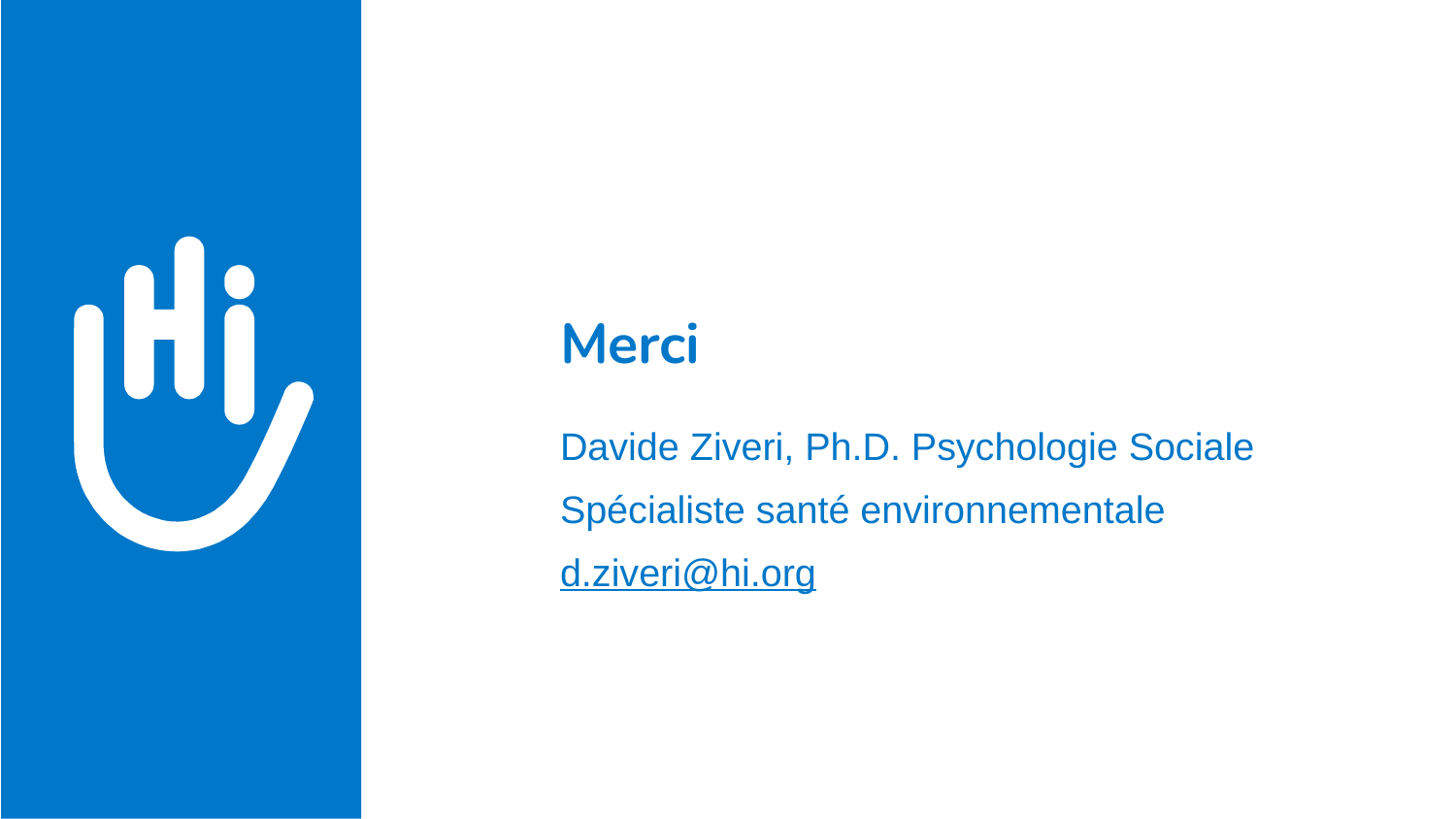

# Merci
Davide Ziveri, Ph.D. Psychologie Sociale
Spécialiste santé environnementale
d.ziveri@hi.org